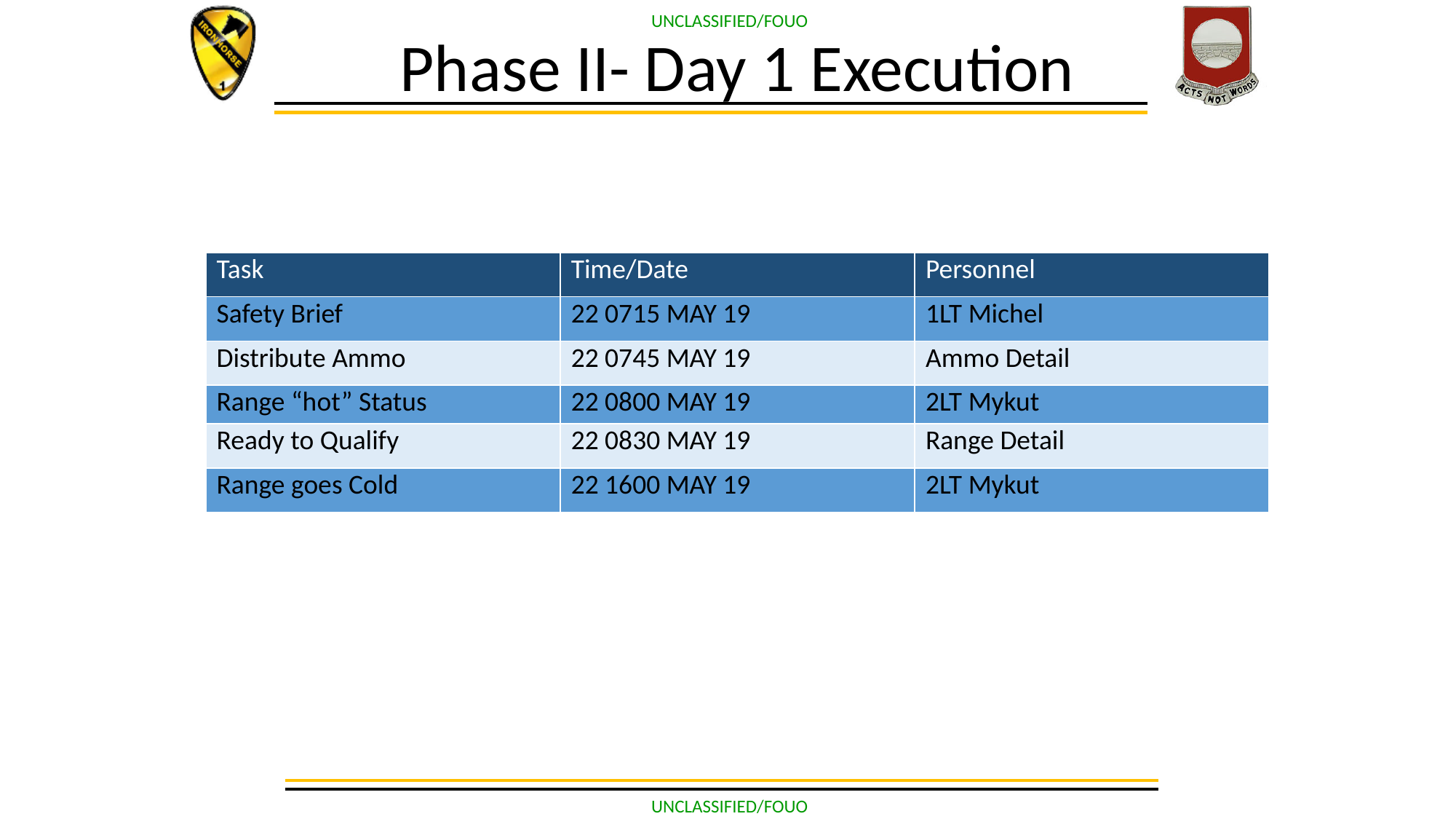

# Phase II- Day 1 Execution
| Task | Time/Date | Personnel |
| --- | --- | --- |
| Safety Brief | 22 0715 MAY 19 | 1LT Michel |
| Distribute Ammo | 22 0745 MAY 19 | Ammo Detail |
| Range “hot” Status | 22 0800 MAY 19 | 2LT Mykut |
| Ready to Qualify | 22 0830 MAY 19 | Range Detail |
| Range goes Cold | 22 1600 MAY 19 | 2LT Mykut |